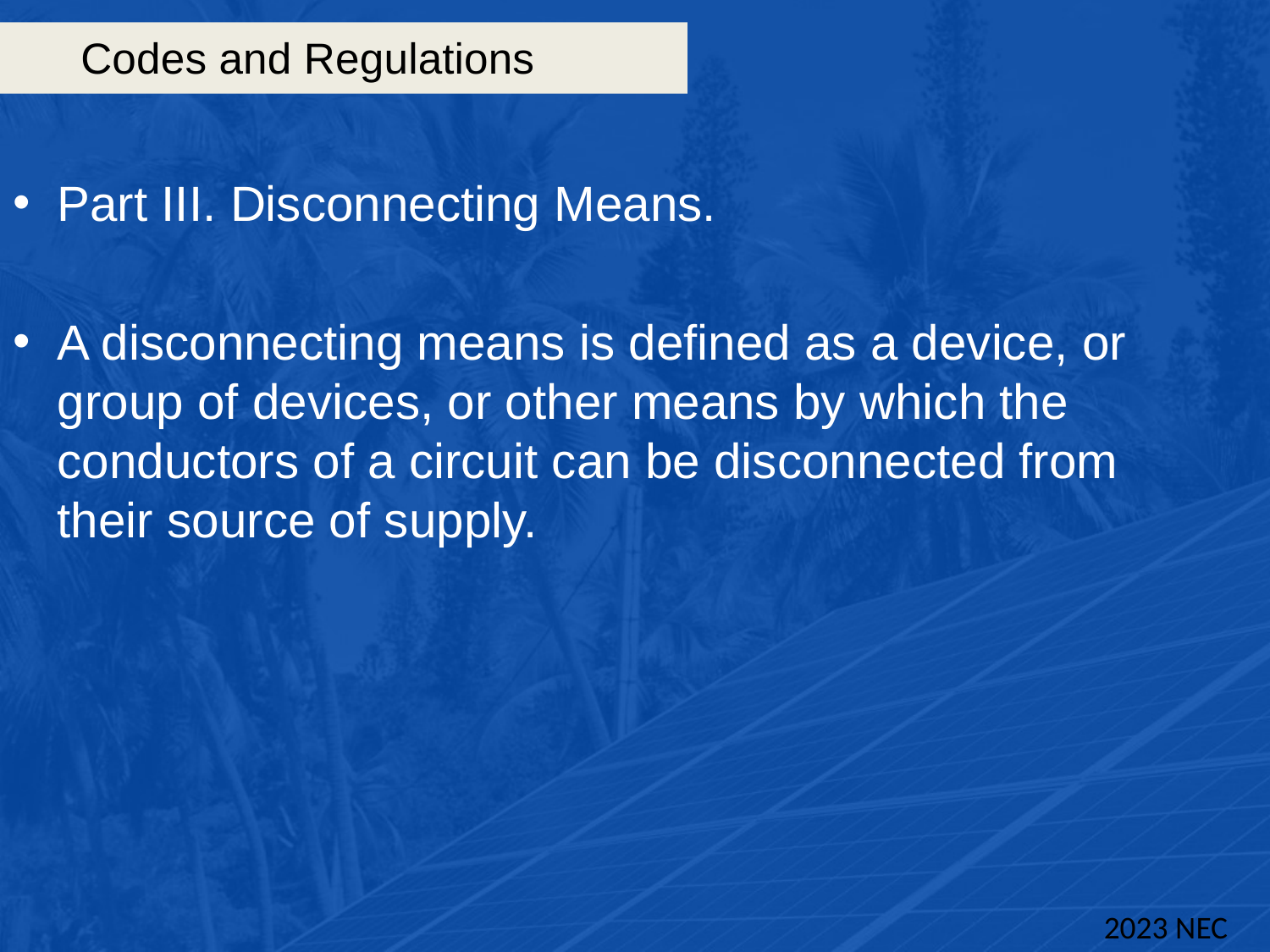

# Codes and Regulations
Part III. Disconnecting Means.

A disconnecting means is defined as a device, or group of devices, or other means by which the conductors of a circuit can be disconnected from their source of supply.

2023 NEC